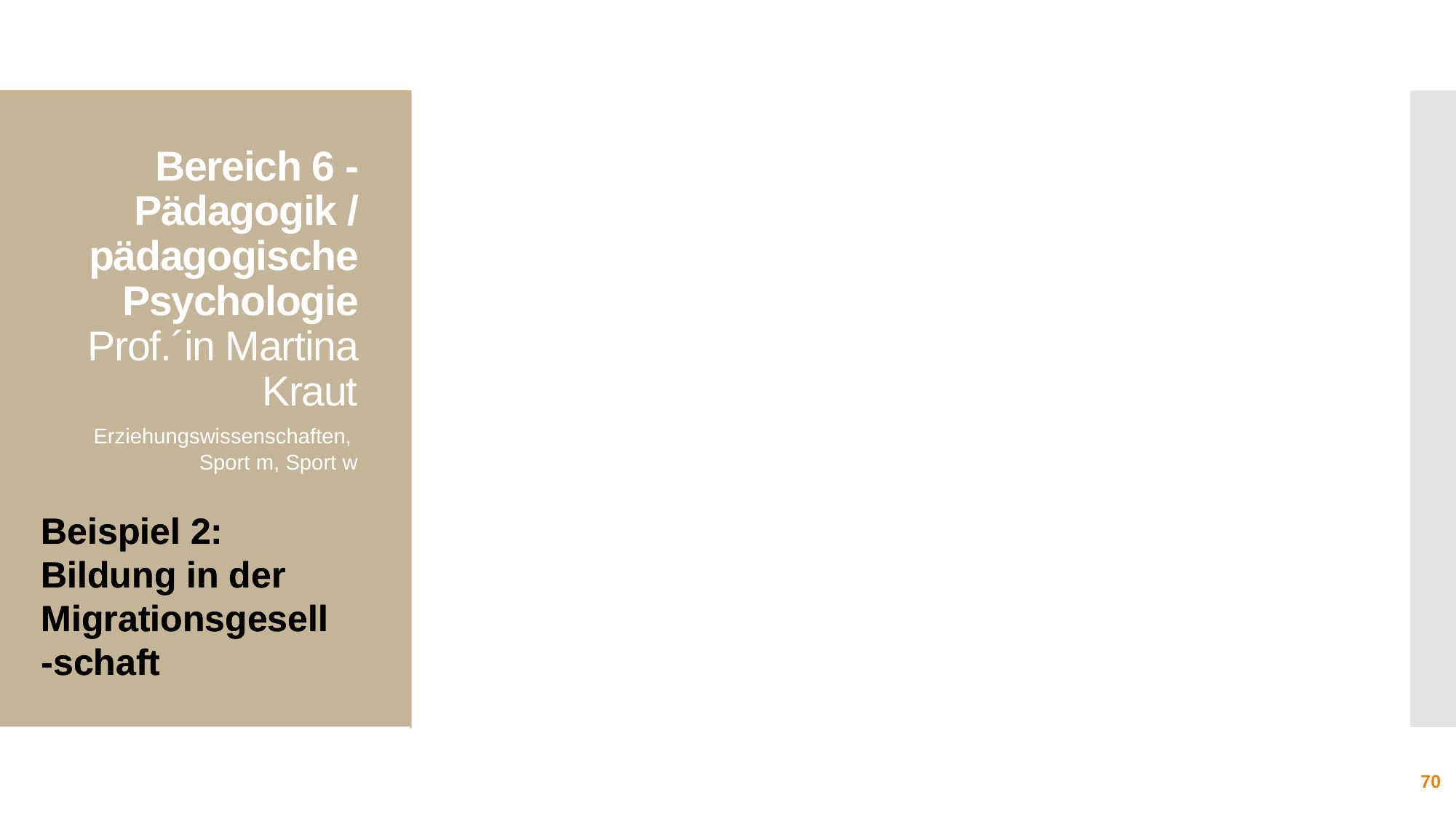

#
Bereich 6 - Pädagogik / pädagogische Psychologie Prof.´in Martina Kraut
Erziehungswissenschaften,
Sport m, Sport w
Beispiel 2:
Bildung in der Migrationsgesell-schaft
Beispiel 2:
Bildung in der Migrationsgesell-schaft

70